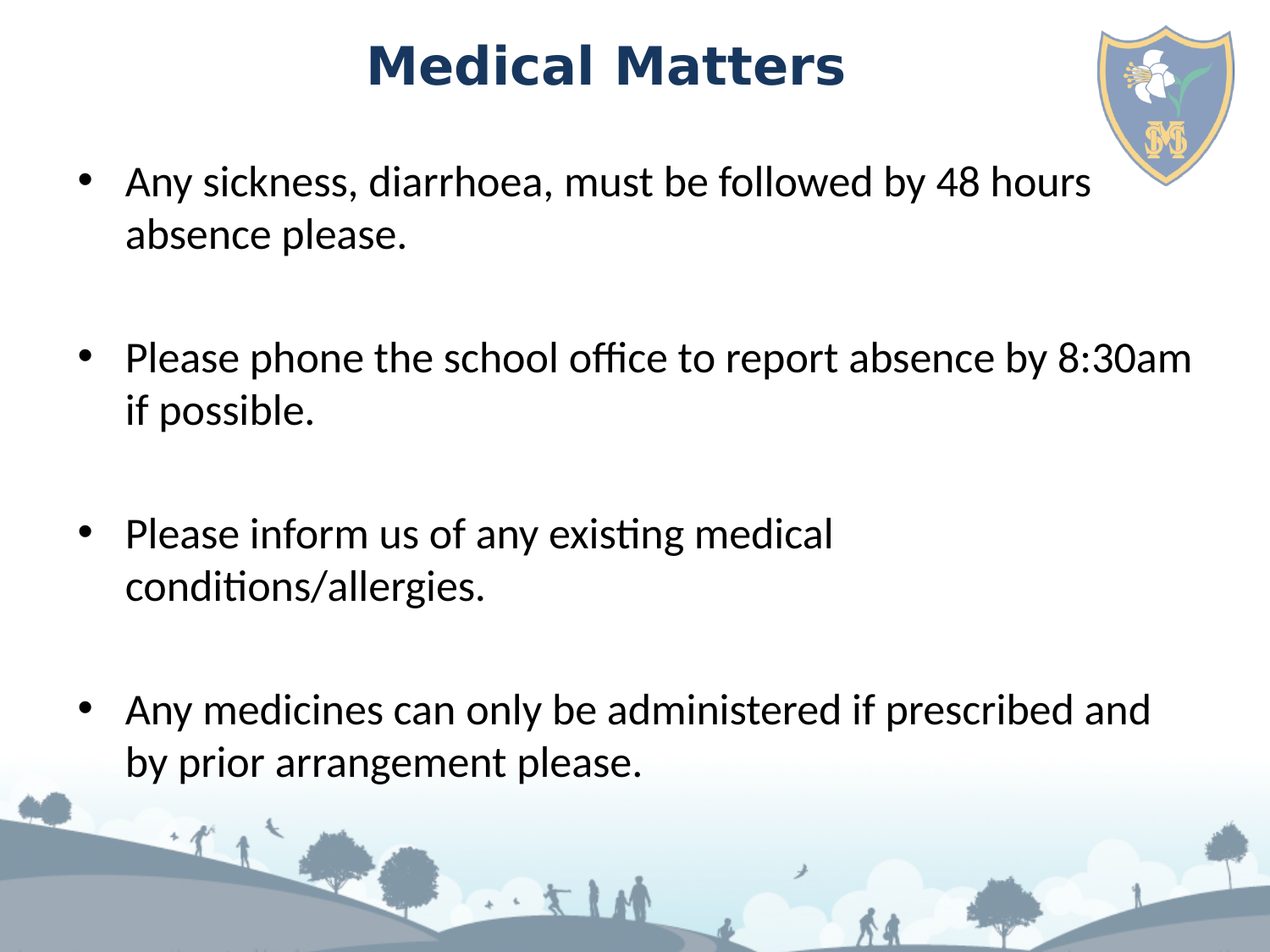

# Medical Matters
Any sickness, diarrhoea, must be followed by 48 hours absence please.

Please phone the school office to report absence by 8:30am if possible.

Please inform us of any existing medical conditions/allergies.

Any medicines can only be administered if prescribed and by prior arrangement please.